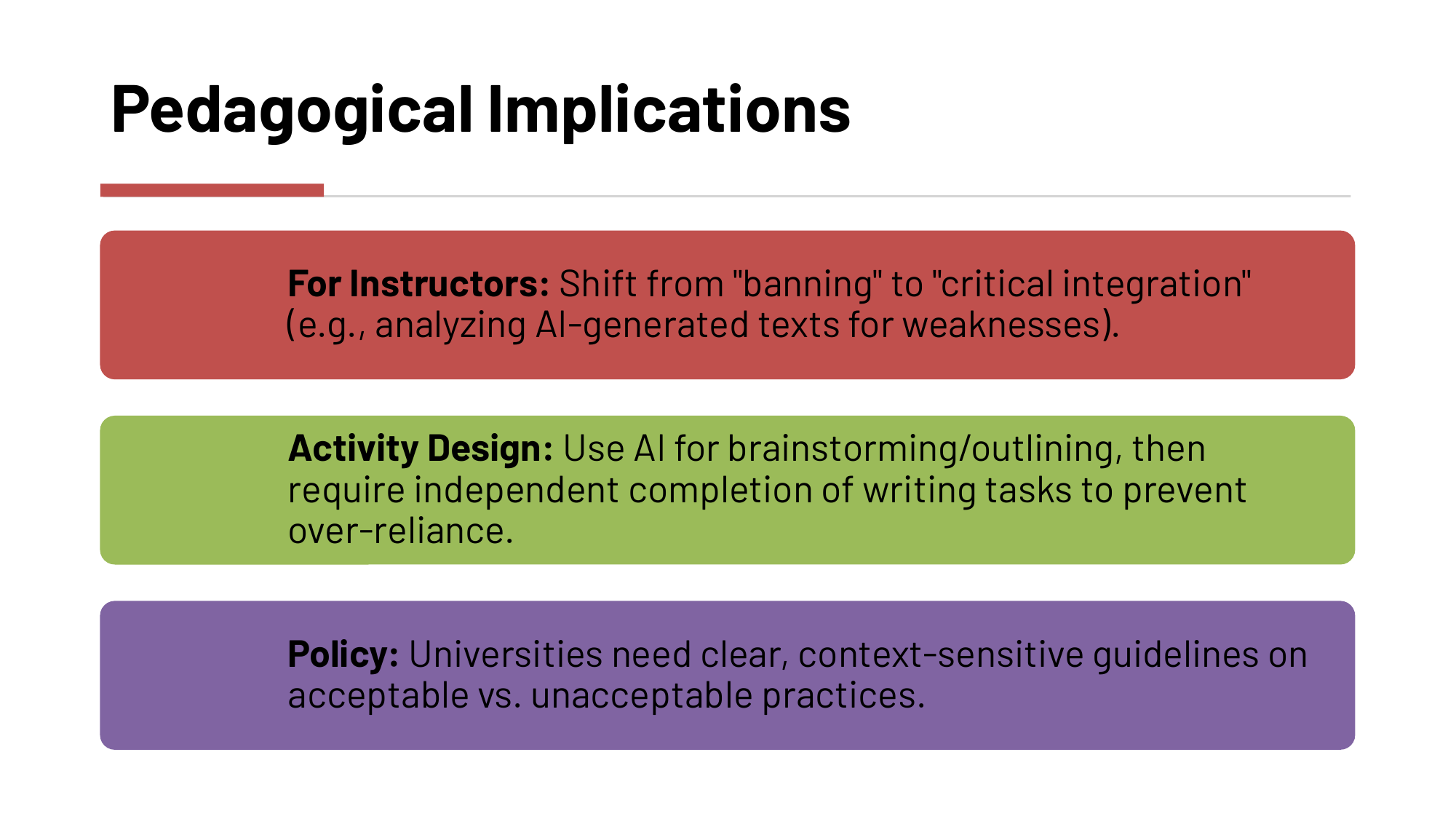

# Pedagogical Implications

For Instructors: Shift from "banning" to "critical integration" (e.g., analyzing AI-generated texts for weaknesses).
Activity Design: Use AI for brainstorming/outlining, then require independent completion of writing tasks to prevent over-reliance.
Policy: Universities need clear, context-sensitive guidelines on acceptable vs. unacceptable practices.